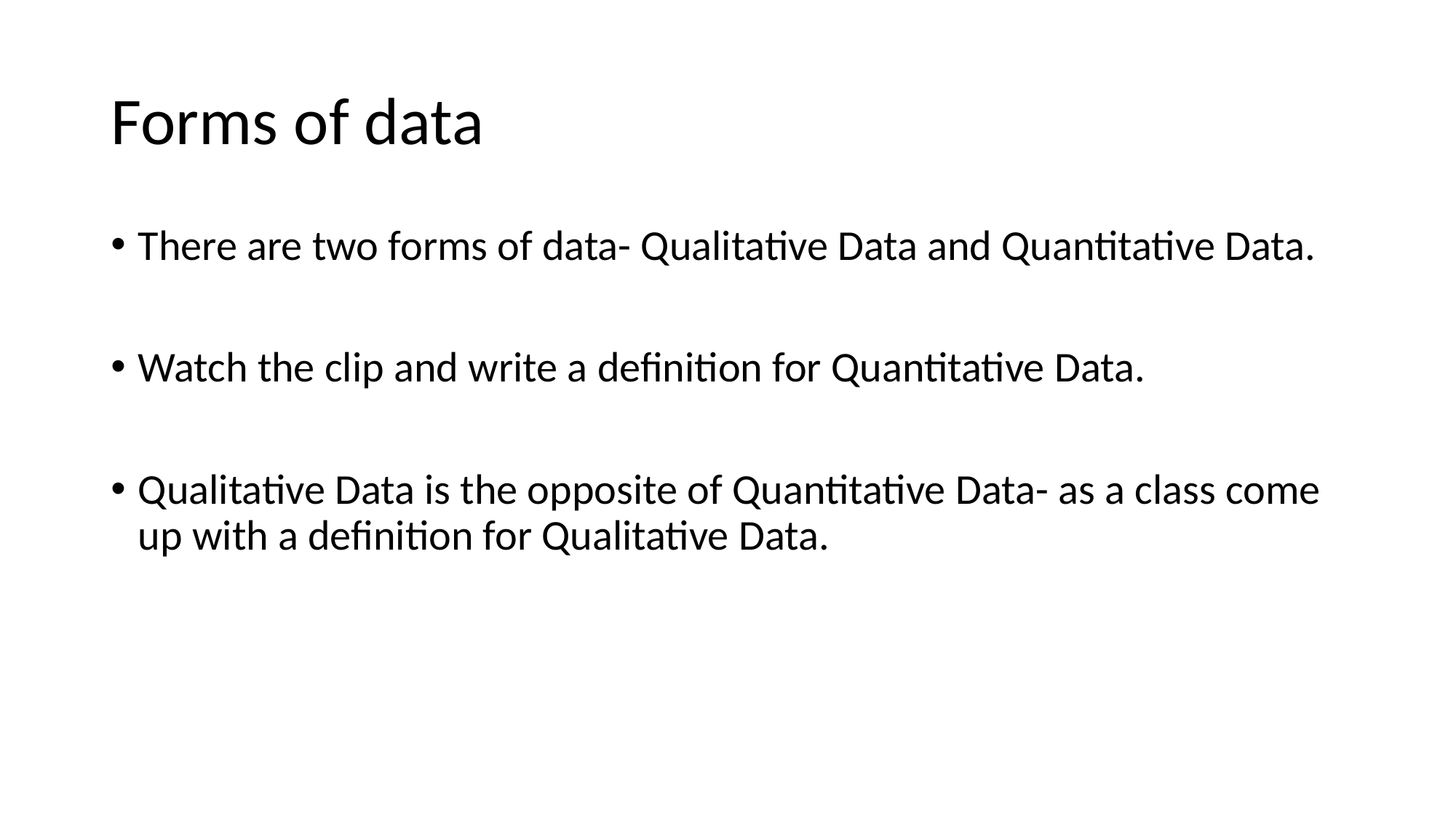

# Forms of data
There are two forms of data- Qualitative Data and Quantitative Data.

Watch the clip and write a definition for Quantitative Data.

Qualitative Data is the opposite of Quantitative Data- as a class come up with a definition for Qualitative Data.